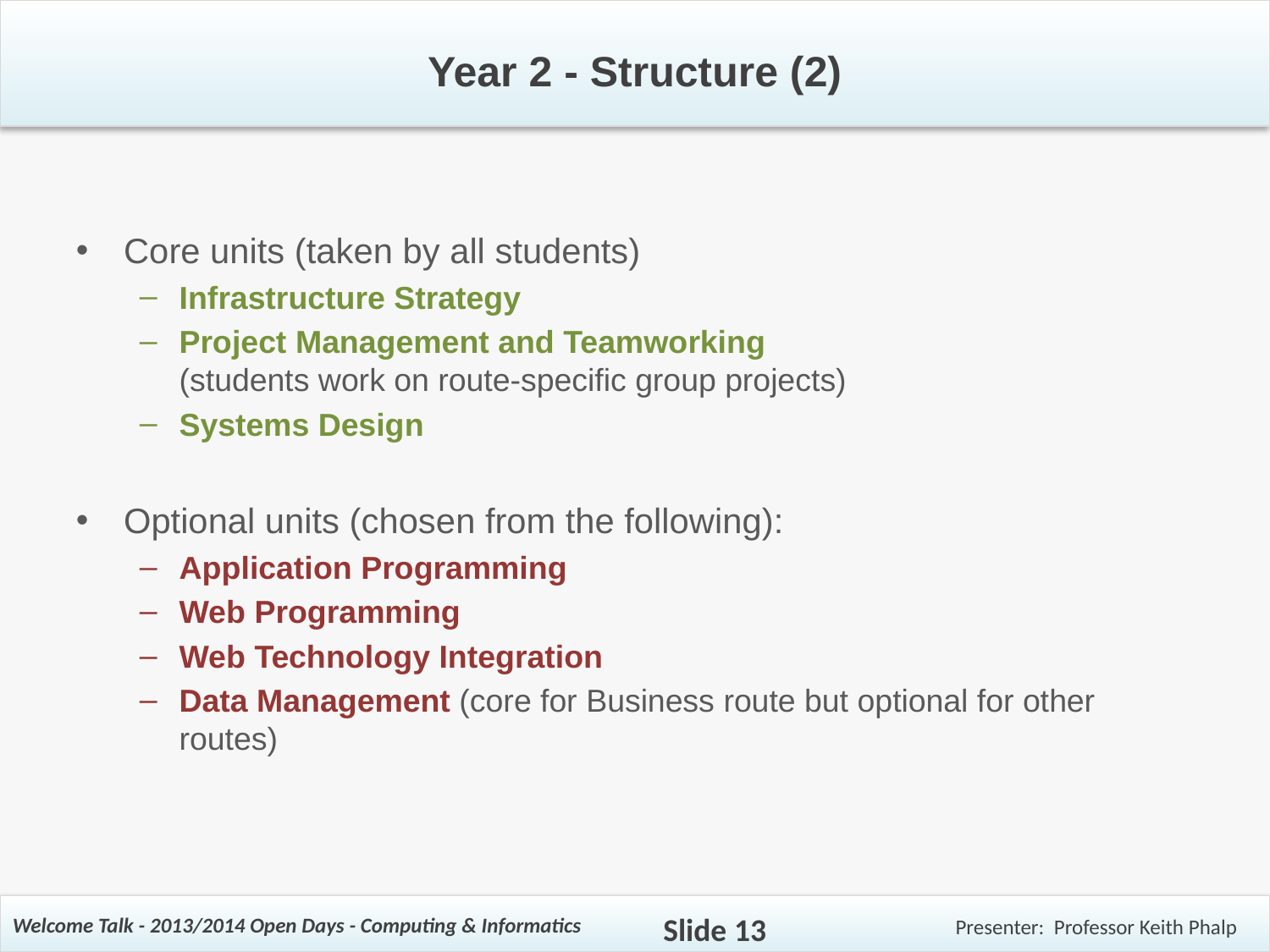

# Year 2 - Structure (2)
Core units (taken by all students)
Infrastructure Strategy
Project Management and Teamworking
(students work on route-specific group projects)
Systems Design

Optional units (chosen from the following):
Application Programming
Web Programming
Web Technology Integration
Data Management (core for Business route but optional for other routes)

Slide 13